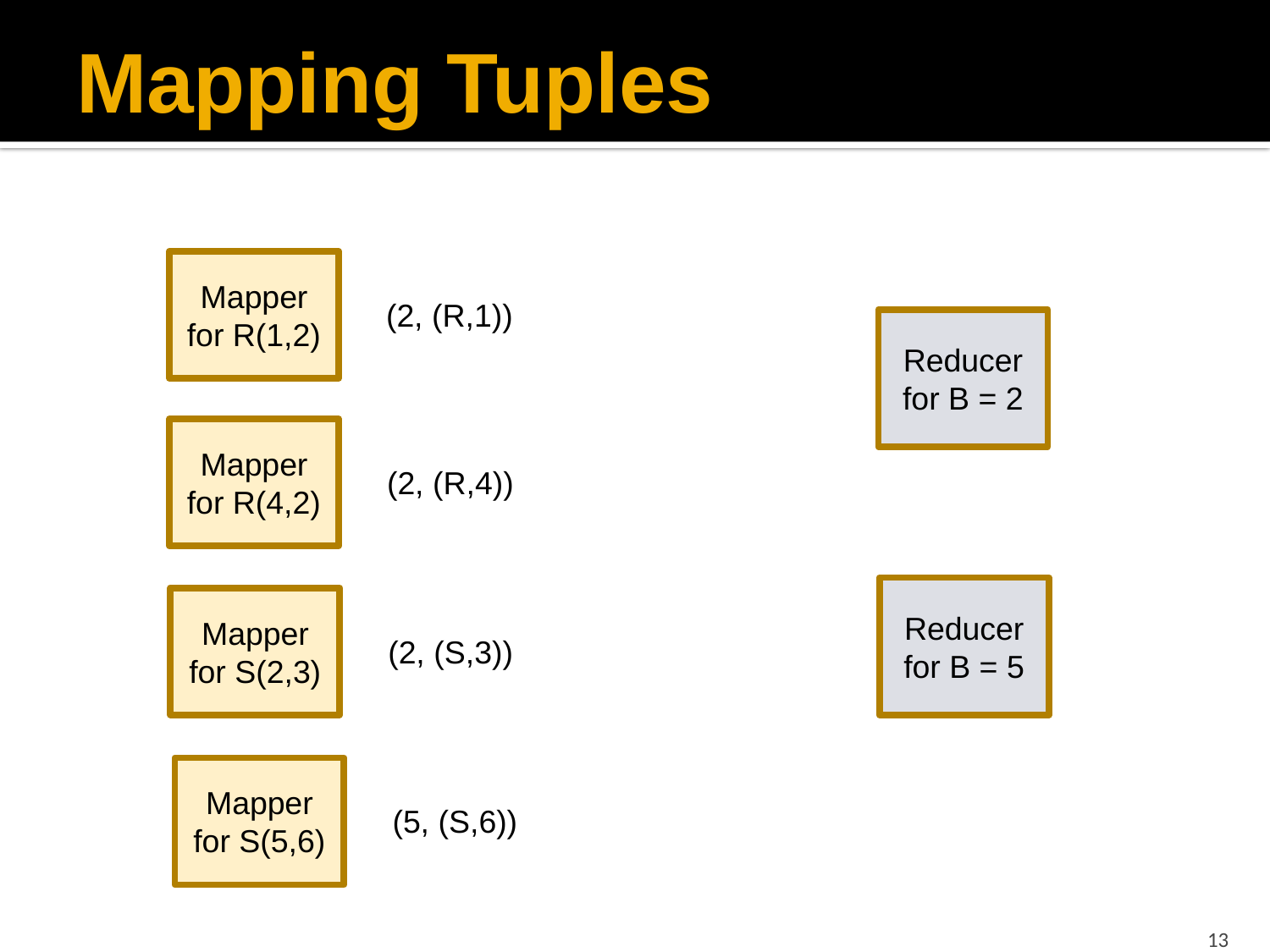

# Mapping Tuples
Mapper for R(1,2)
(2, (R,1))
Reducer
for B = 2
Mapper for R(4,2)
(2, (R,4))
Reducer
for B = 5
Mapper for S(2,3)
(2, (S,3))
Mapper for S(5,6)
(5, (S,6))
13